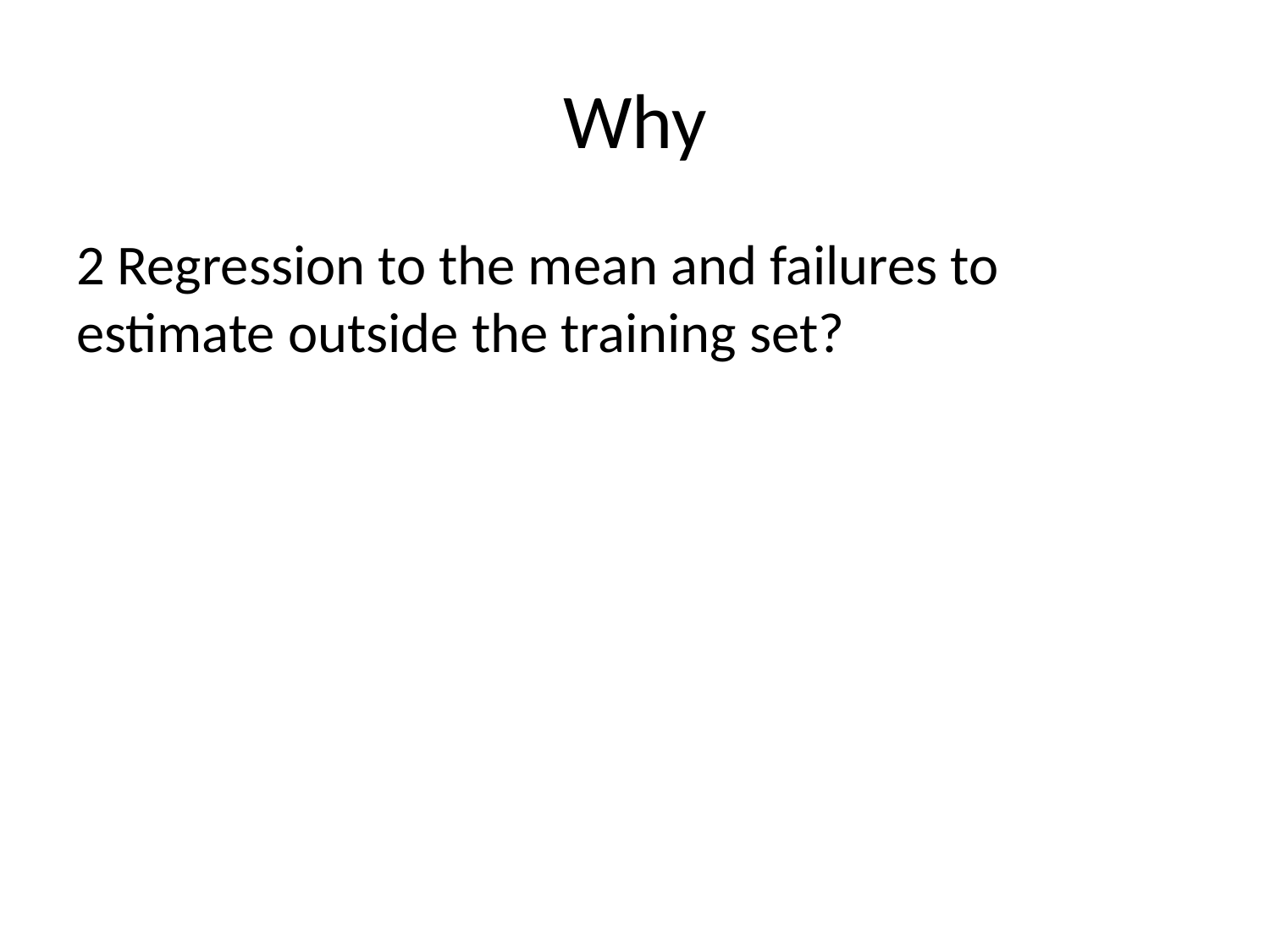

# Why
2 Regression to the mean and failures to estimate outside the training set?